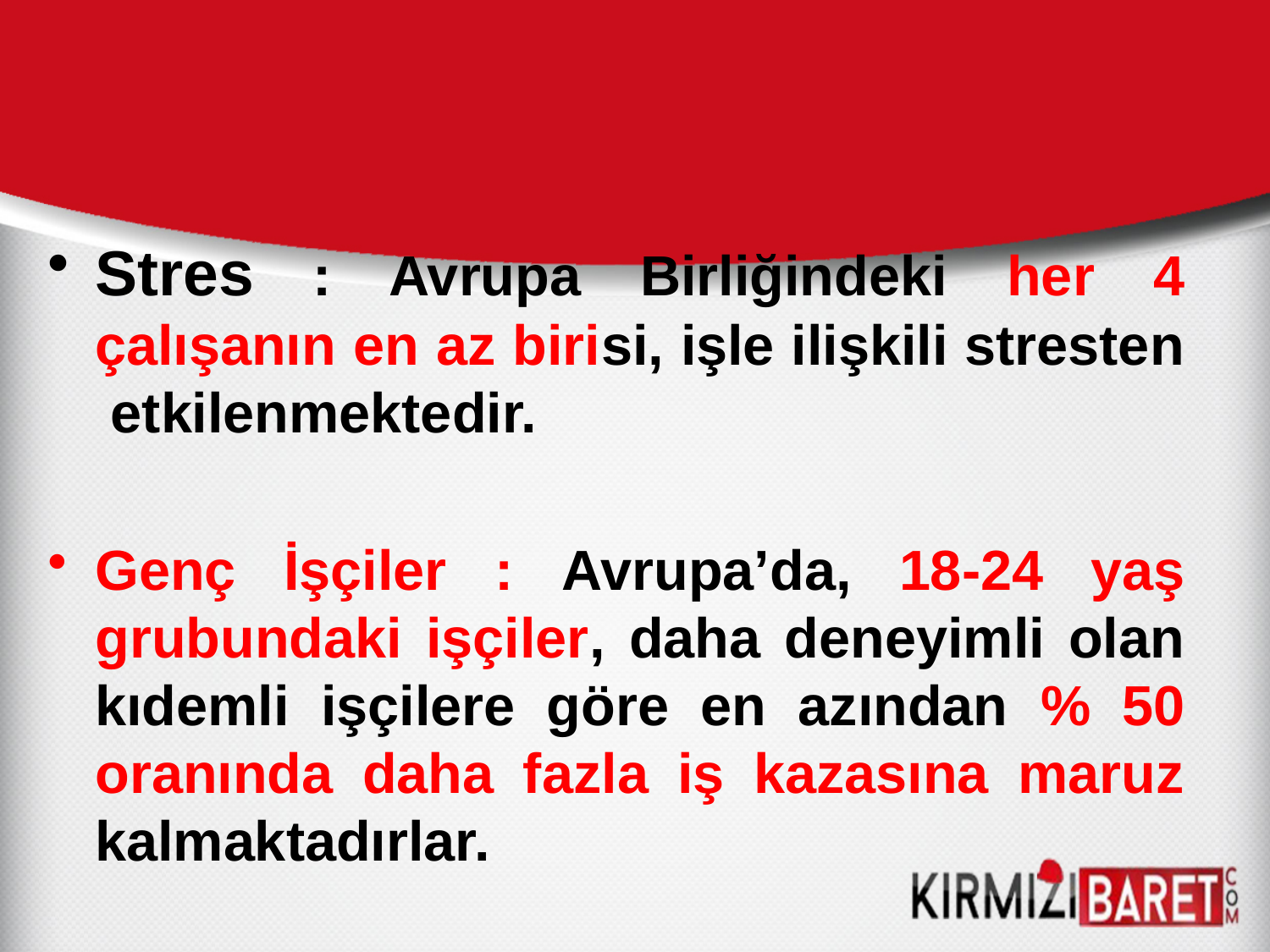

Stres : Avrupa Birliğindeki her 4 çalışanın en az birisi, işle ilişkili stresten  etkilenmektedir.

Genç İşçiler : Avrupa’da, 18-24 yaş grubundaki işçiler, daha deneyimli olan kıdemli işçilere göre en azından % 50 oranında daha fazla iş kazasına maruz kalmaktadırlar.